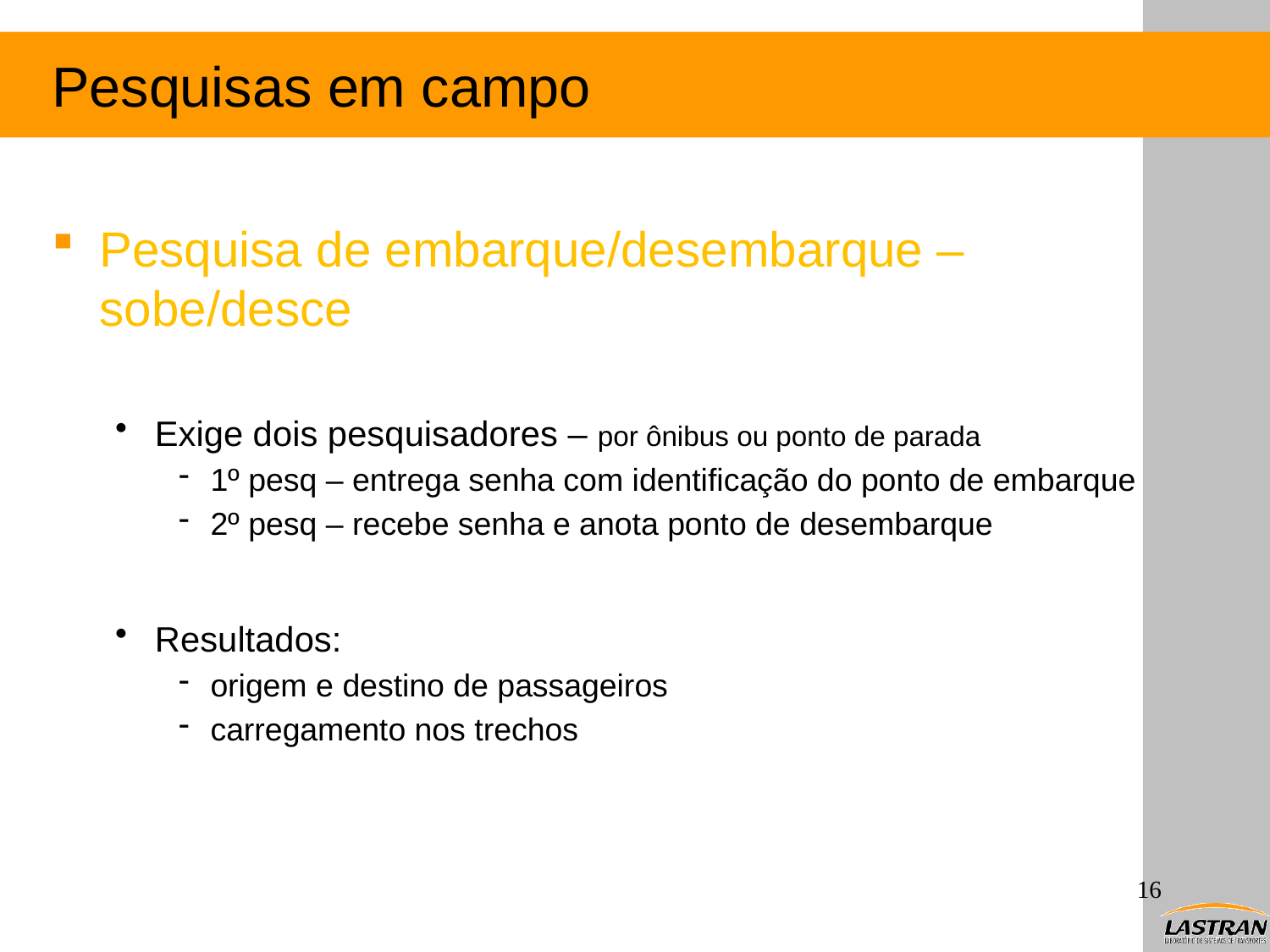

# Pesquisas em campo
Pesquisa de embarque/desembarque – sobe/desce

Exige dois pesquisadores – por ônibus ou ponto de parada
1º pesq – entrega senha com identificação do ponto de embarque
2º pesq – recebe senha e anota ponto de desembarque

Resultados:
origem e destino de passageiros
carregamento nos trechos
16